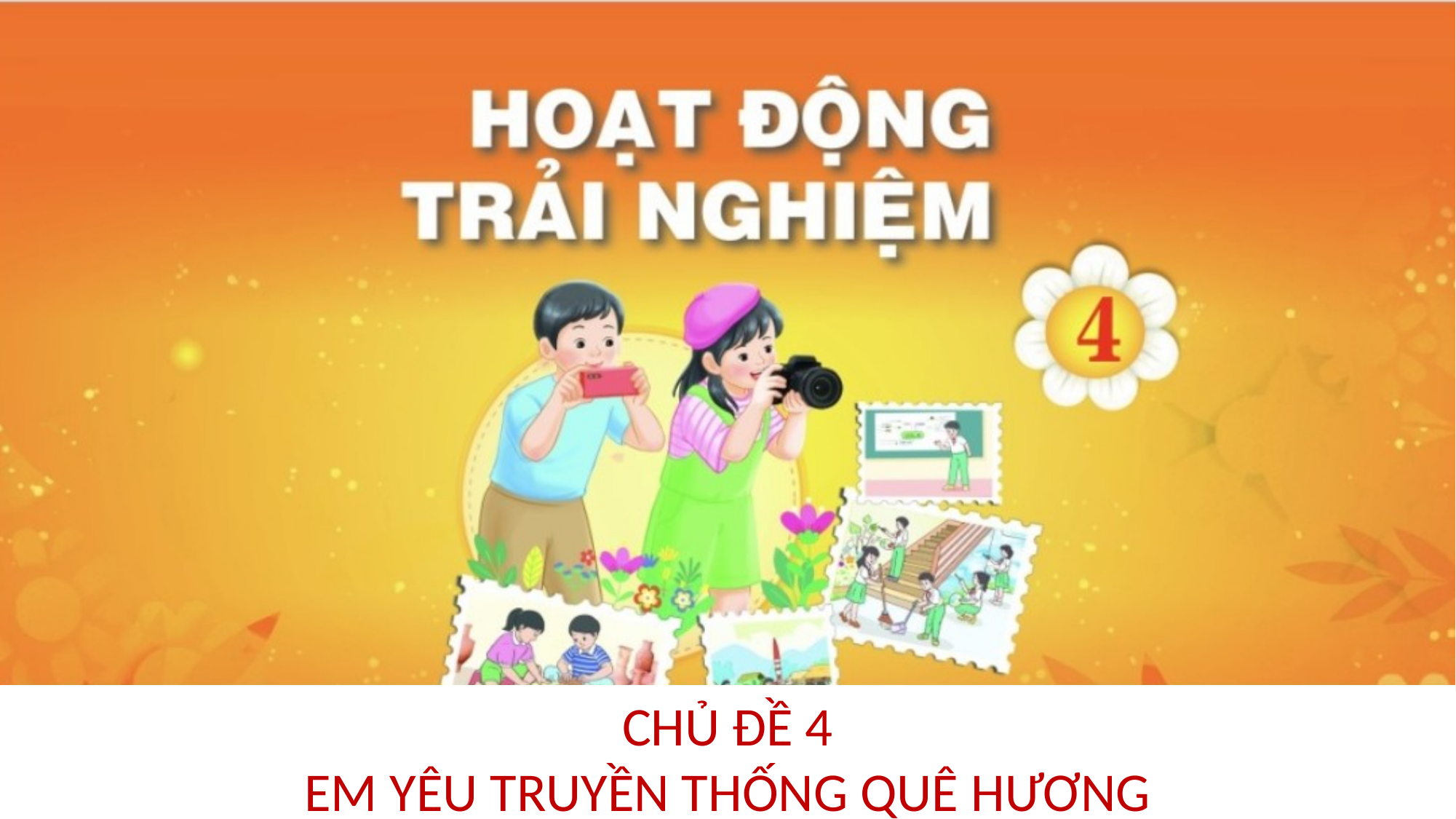

CHỦ ĐỀ 4
EM YÊU TRUYỀN THỐNG QUÊ HƯƠNG